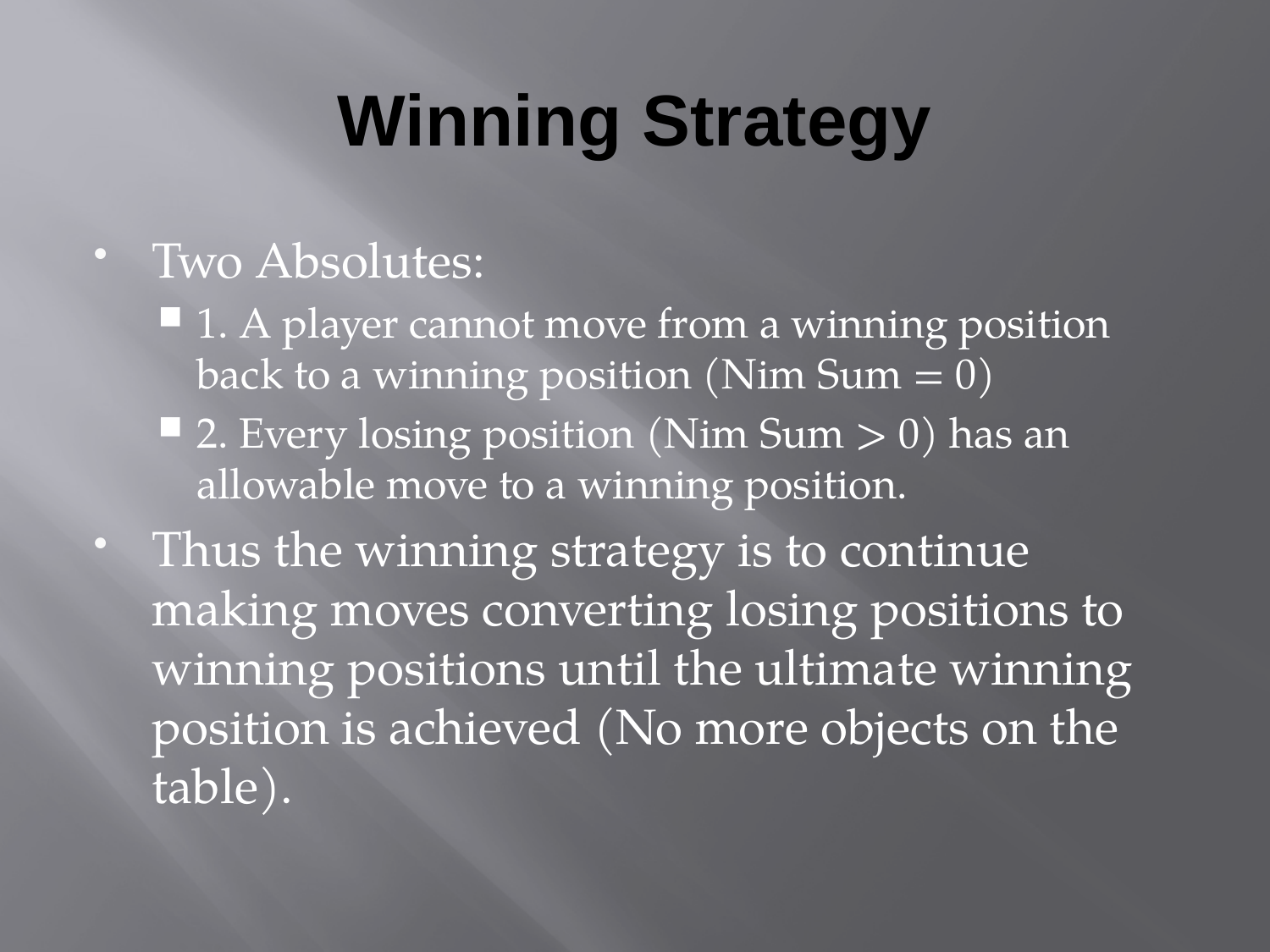

# Winning Strategy
Two Absolutes:
1. A player cannot move from a winning position back to a winning position (Nim Sum = 0)
2. Every losing position (Nim Sum > 0) has an allowable move to a winning position.
Thus the winning strategy is to continue making moves converting losing positions to winning positions until the ultimate winning position is achieved (No more objects on the table).